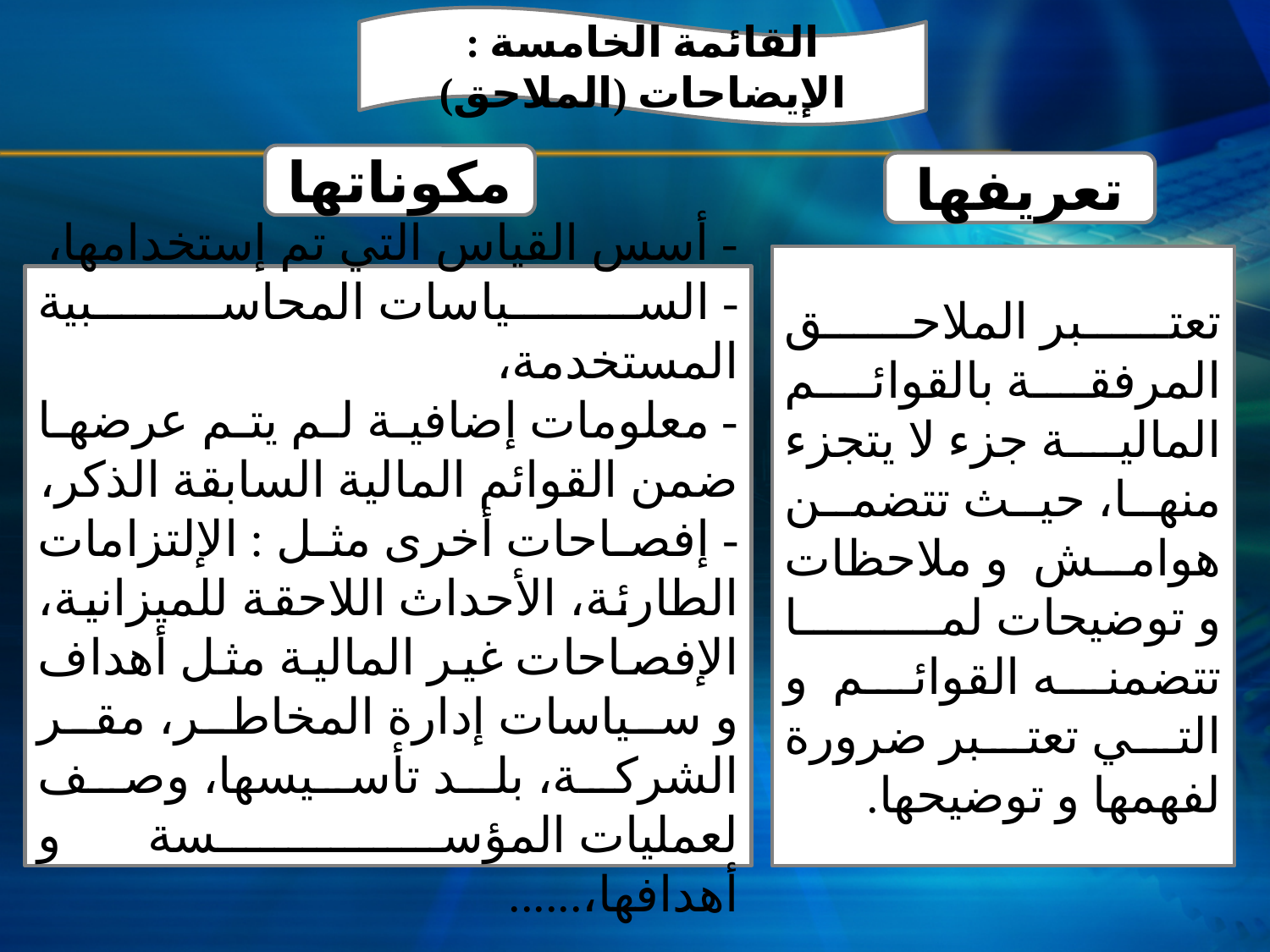

القائمة الخامسة : الإيضاحات (الملاحق)

مكوناتها
تعريفها
تعتبر الملاحق المرفقة بالقوائم المالية جزء لا يتجزء منها، حيث تتضمن هوامش  و ملاحظات و توضيحات لما تتضمنه القوائم  و التي تعتبر ضرورة لفهمها و توضيحها.
- أسس القياس التي تم إستخدامها،
- السياسات المحاسبية المستخدمة،
- معلومات إضافية لم يتم عرضها ضمن القوائم المالية السابقة الذكر،
- إفصاحات أخرى مثل : الإلتزامات الطارئة، الأحداث اللاحقة للميزانية، الإفصاحات غير المالية مثل أهداف و سياسات إدارة المخاطر، مقر الشركة، بلد تأسيسها، وصف لعمليات المؤسسة       و أهدافها،......